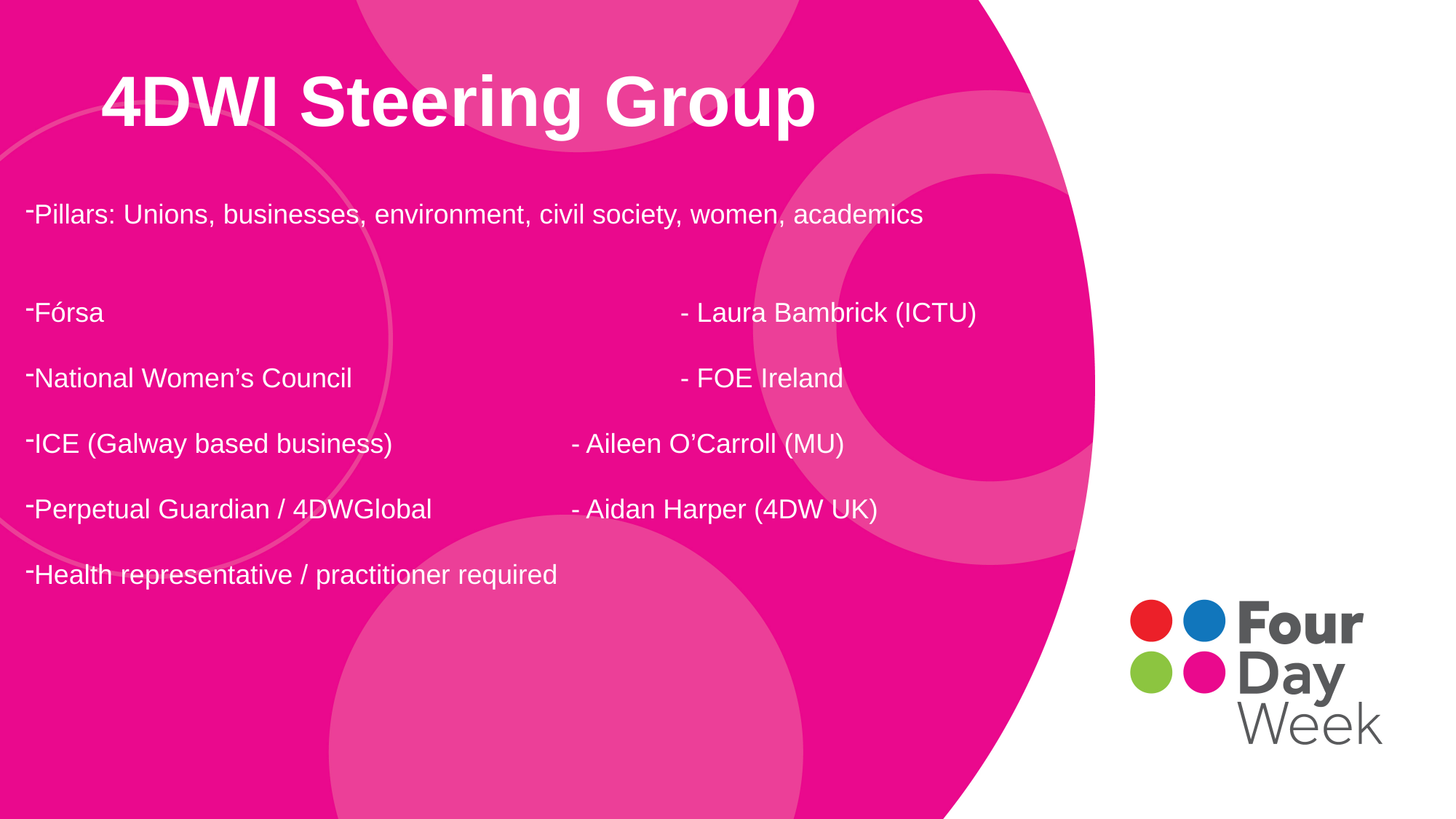

4DWI Steering Group
Pillars: Unions, businesses, environment, civil society, women, academics

Fórsa						- Laura Bambrick (ICTU)

National Women’s Council 			- FOE Ireland

ICE (Galway based business)		- Aileen O’Carroll (MU)
Perpetual Guardian / 4DWGlobal		- Aidan Harper (4DW UK)

Health representative / practitioner required